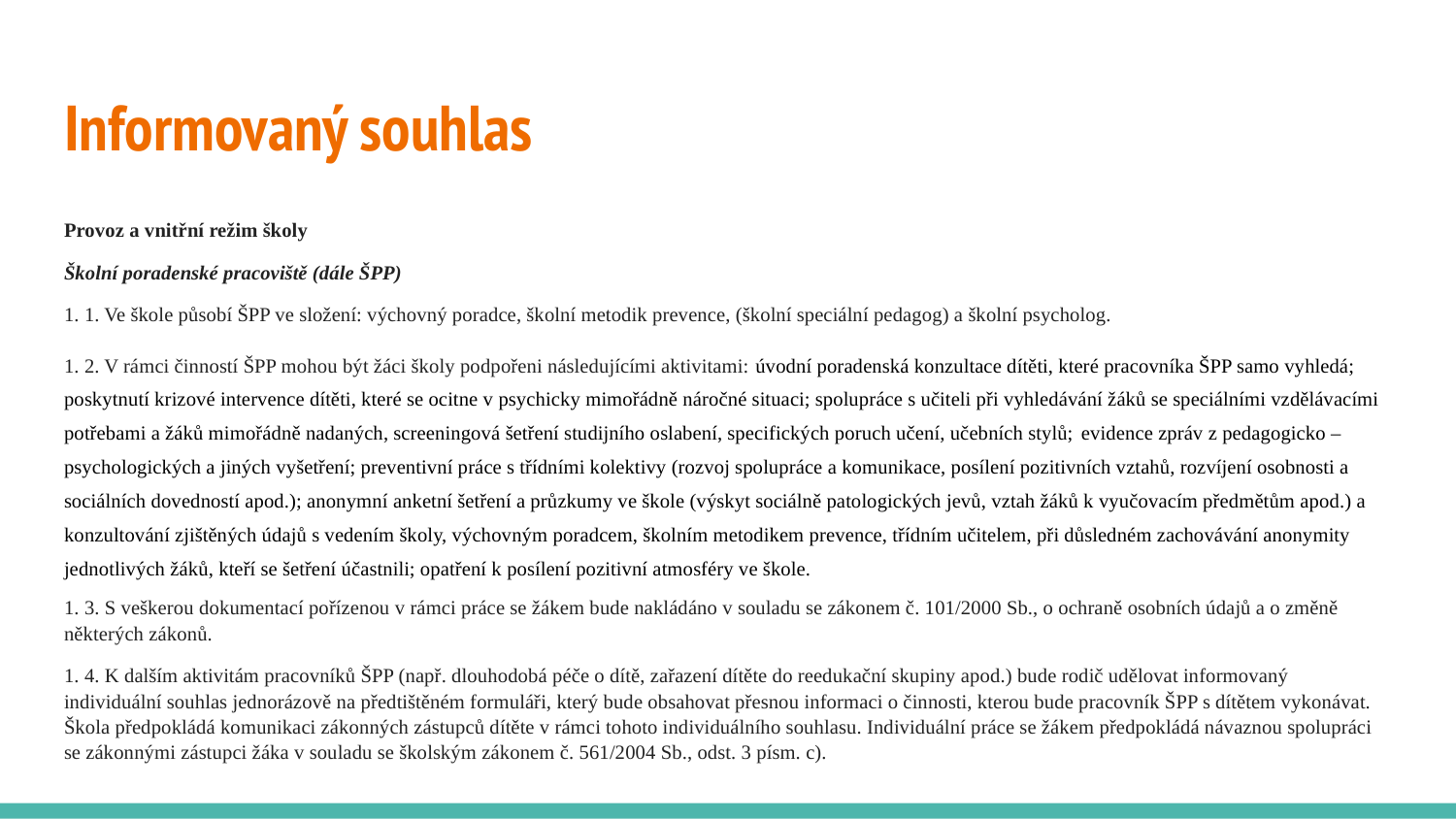

# Informovaný souhlas
Provoz a vnitřní režim školy
Školní poradenské pracoviště (dále ŠPP)
1. 1. Ve škole působí ŠPP ve složení: výchovný poradce, školní metodik prevence, (školní speciální pedagog) a školní psycholog.
1. 2. V rámci činností ŠPP mohou být žáci školy podpořeni následujícími aktivitami: úvodní poradenská konzultace dítěti, které pracovníka ŠPP samo vyhledá; poskytnutí krizové intervence dítěti, které se ocitne v psychicky mimořádně náročné situaci; spolupráce s učiteli při vyhledávání žáků se speciálními vzdělávacími potřebami a žáků mimořádně nadaných, screeningová šetření studijního oslabení, specifických poruch učení, učebních stylů; evidence zpráv z pedagogicko – psychologických a jiných vyšetření; preventivní práce s třídními kolektivy (rozvoj spolupráce a komunikace, posílení pozitivních vztahů, rozvíjení osobnosti a sociálních dovedností apod.); anonymní anketní šetření a průzkumy ve škole (výskyt sociálně patologických jevů, vztah žáků k vyučovacím předmětům apod.) a konzultování zjištěných údajů s vedením školy, výchovným poradcem, školním metodikem prevence, třídním učitelem, při důsledném zachovávání anonymity jednotlivých žáků, kteří se šetření účastnili; opatření k posílení pozitivní atmosféry ve škole.
1. 3. S veškerou dokumentací pořízenou v rámci práce se žákem bude nakládáno v souladu se zákonem č. 101/2000 Sb., o ochraně osobních údajů a o změně některých zákonů.
1. 4. K dalším aktivitám pracovníků ŠPP (např. dlouhodobá péče o dítě, zařazení dítěte do reedukační skupiny apod.) bude rodič udělovat informovaný individuální souhlas jednorázově na předtištěném formuláři, který bude obsahovat přesnou informaci o činnosti, kterou bude pracovník ŠPP s dítětem vykonávat. Škola předpokládá komunikaci zákonných zástupců dítěte v rámci tohoto individuálního souhlasu. Individuální práce se žákem předpokládá návaznou spolupráci se zákonnými zástupci žáka v souladu se školským zákonem č. 561/2004 Sb., odst. 3 písm. c).